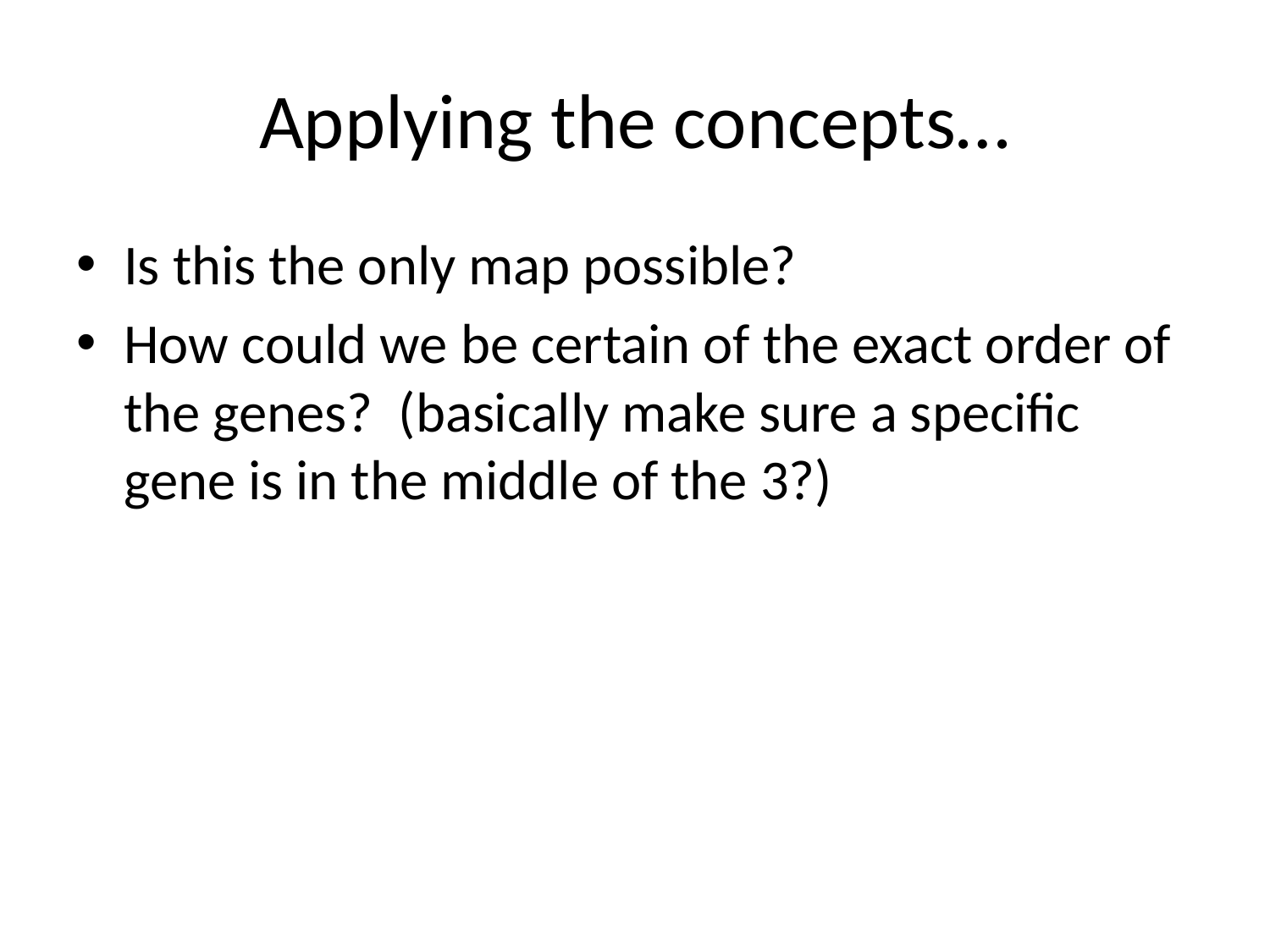

# Applying the concepts…
Is this the only map possible?
How could we be certain of the exact order of the genes?  (basically make sure a specific gene is in the middle of the 3?)